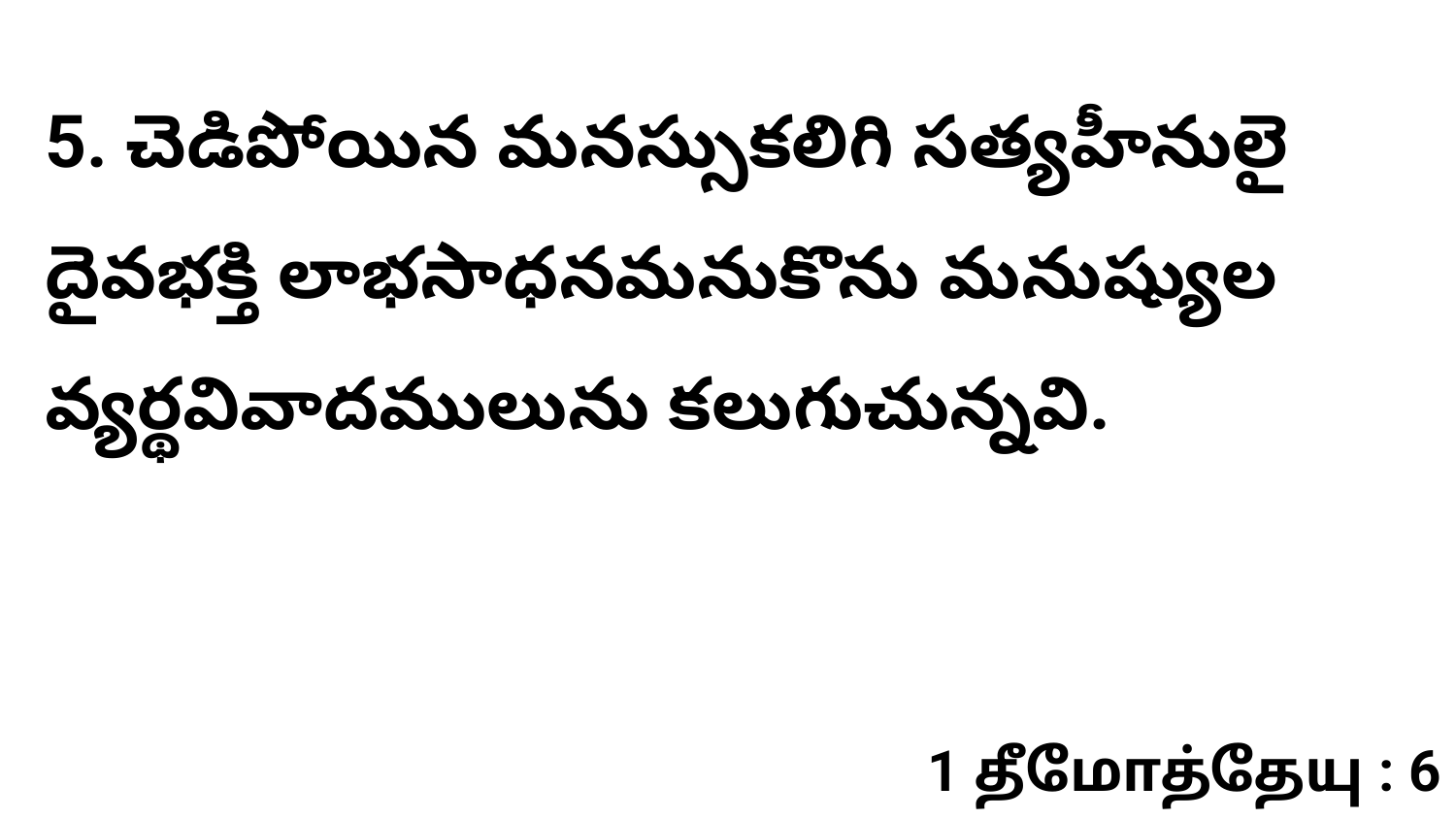

5. చెడిపోయిన మనస్సుకలిగి సత్యహీనులై దైవభక్తి లాభసాధనమనుకొను మనుష్యుల వ్యర్థవివాదములును కలుగుచున్నవి.
1 தீமோத்தேயு : 6